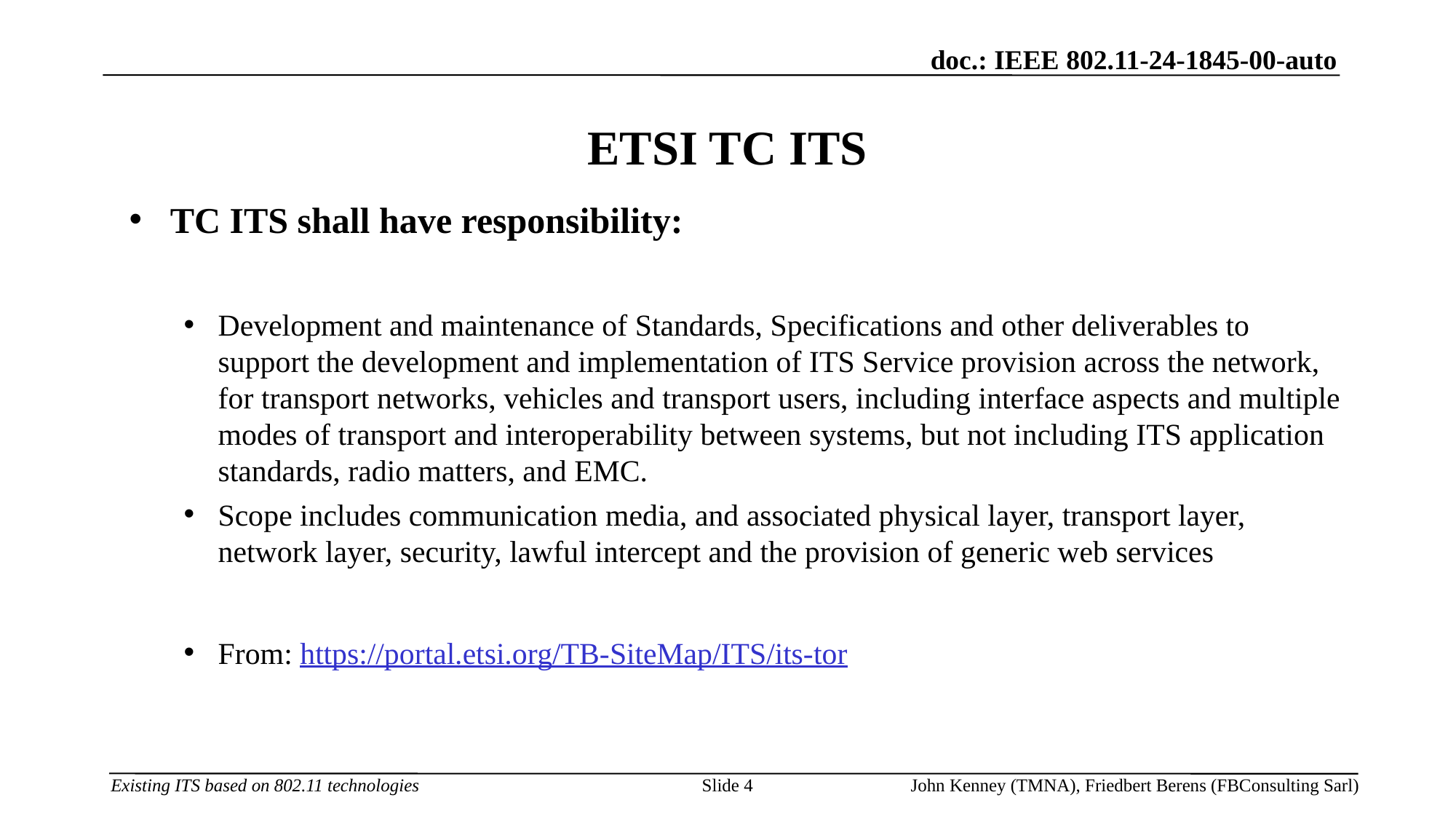

# ETSI TC ITS
TC ITS shall have responsibility:

Development and maintenance of Standards, Specifications and other deliverables to support the development and implementation of ITS Service provision across the network, for transport networks, vehicles and transport users, including interface aspects and multiple modes of transport and interoperability between systems, but not including ITS application standards, radio matters, and EMC.
Scope includes communication media, and associated physical layer, transport layer, network layer, security, lawful intercept and the provision of generic web services

From: https://portal.etsi.org/TB-SiteMap/ITS/its-tor
Slide 4
John Kenney (TMNA), Friedbert Berens (FBConsulting Sarl)